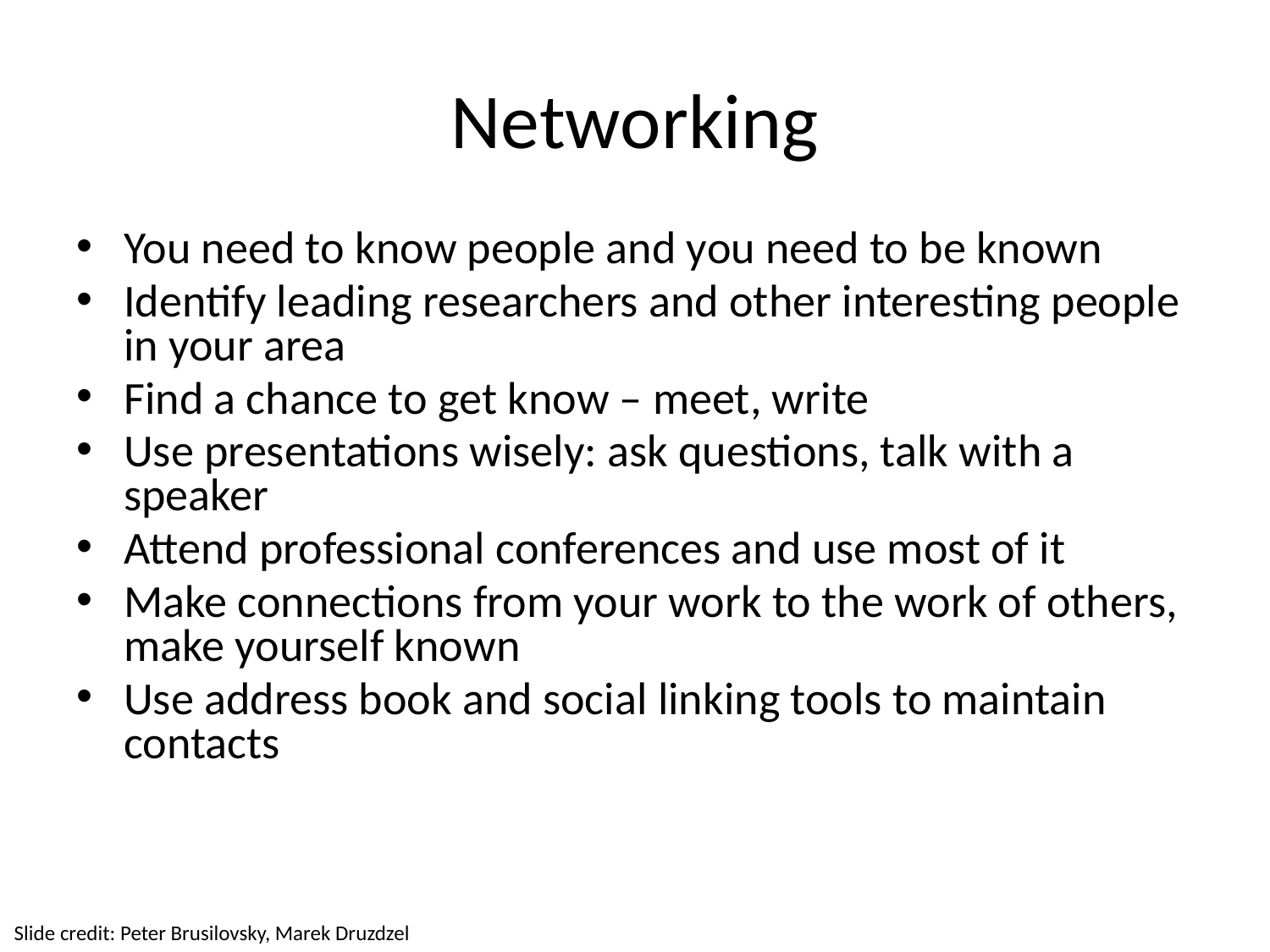

# Networking
You need to know people and you need to be known
Identify leading researchers and other interesting people in your area
Find a chance to get know – meet, write
Use presentations wisely: ask questions, talk with a speaker
Attend professional conferences and use most of it
Make connections from your work to the work of others, make yourself known
Use address book and social linking tools to maintain contacts
Slide credit: Peter Brusilovsky, Marek Druzdzel